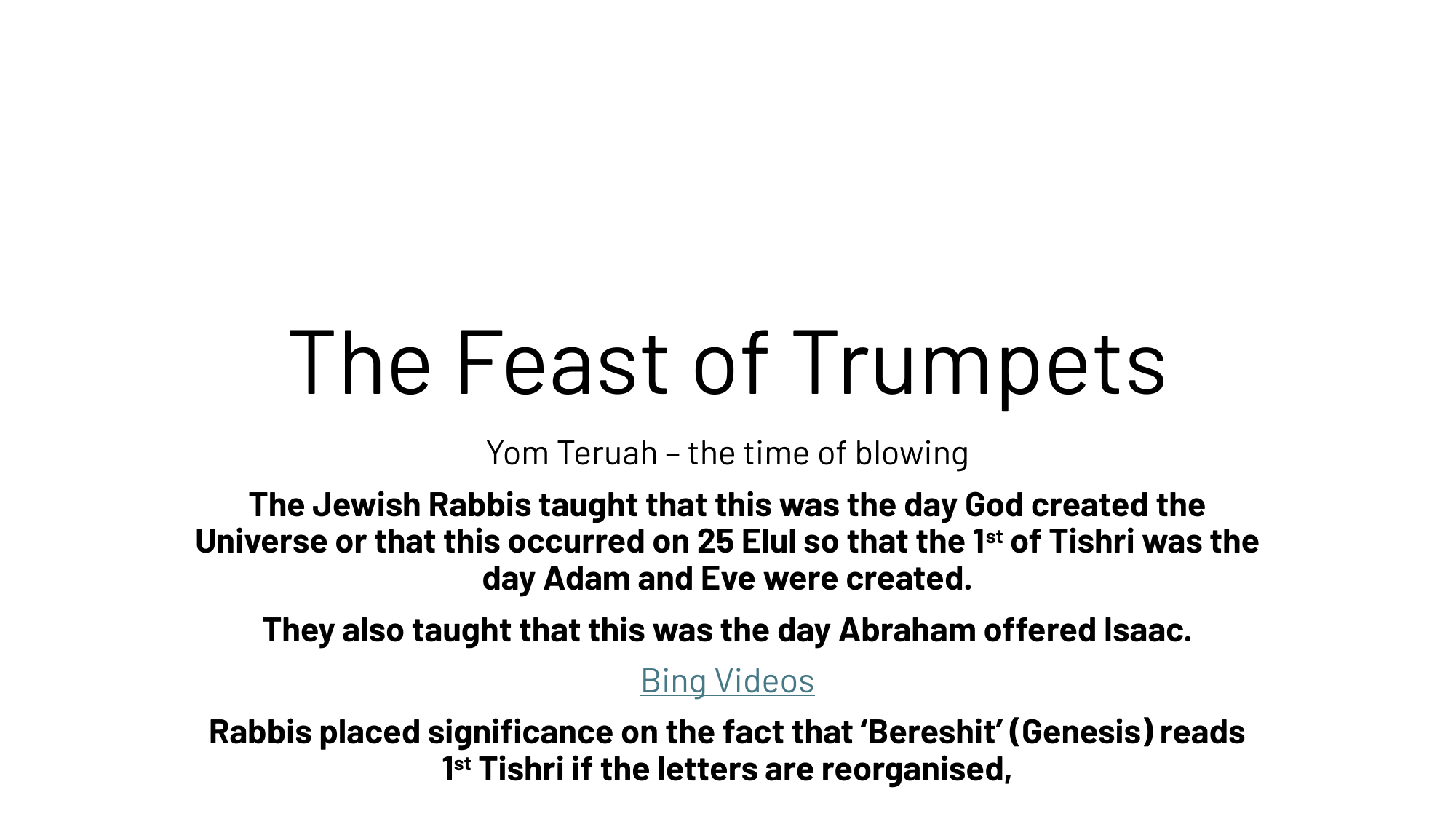

# The Feast of Trumpets
Yom Teruah – the time of blowing
The Jewish Rabbis taught that this was the day God created the Universe or that this occurred on 25 Elul so that the 1st of Tishri was the day Adam and Eve were created.
They also taught that this was the day Abraham offered Isaac.
Bing Videos
Rabbis placed significance on the fact that ‘Bereshit’ (Genesis) reads 1st Tishri if the letters are reorganised,